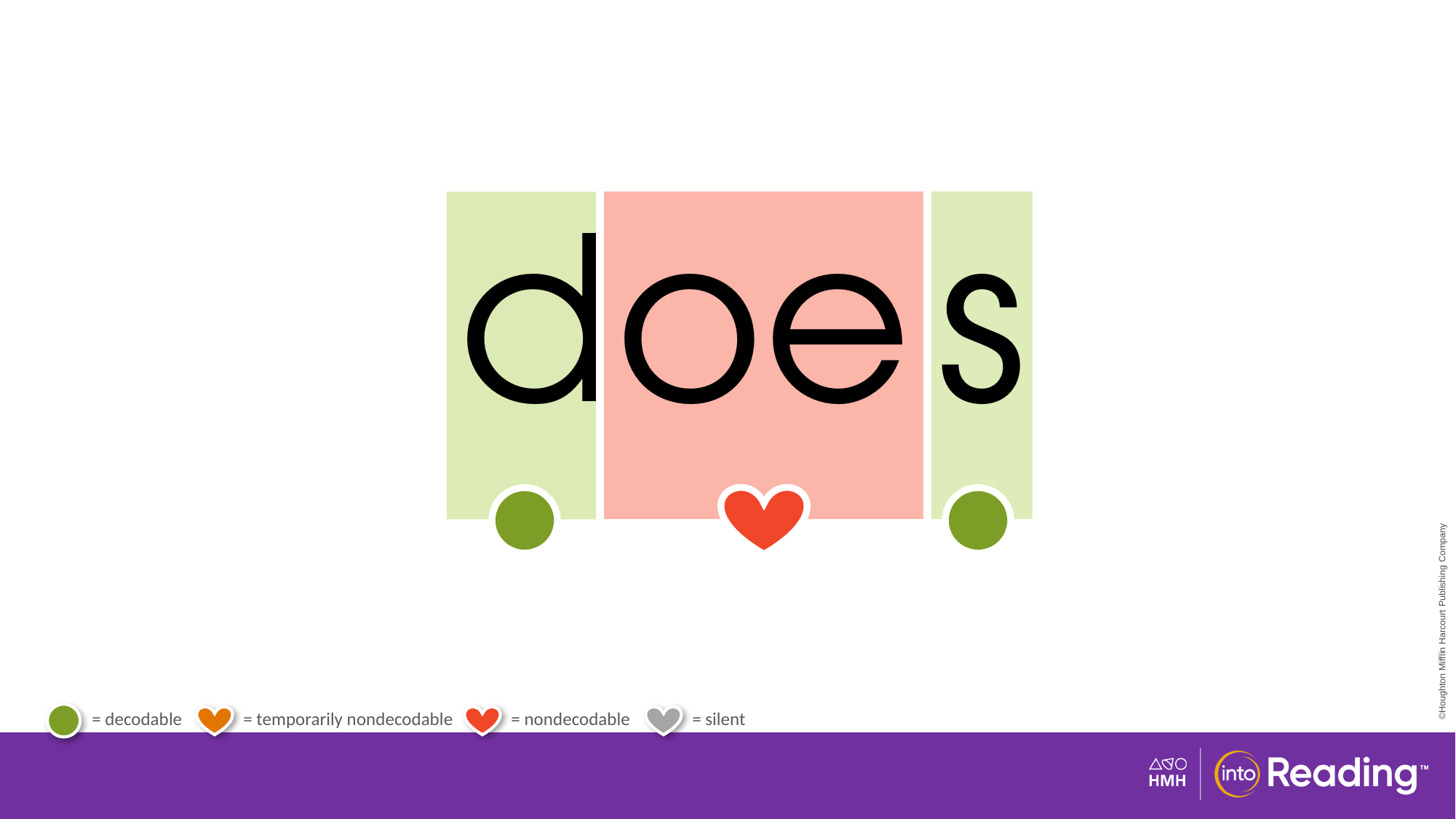

| d | oe | s |
| --- | --- | --- |

# Irregular Word does.